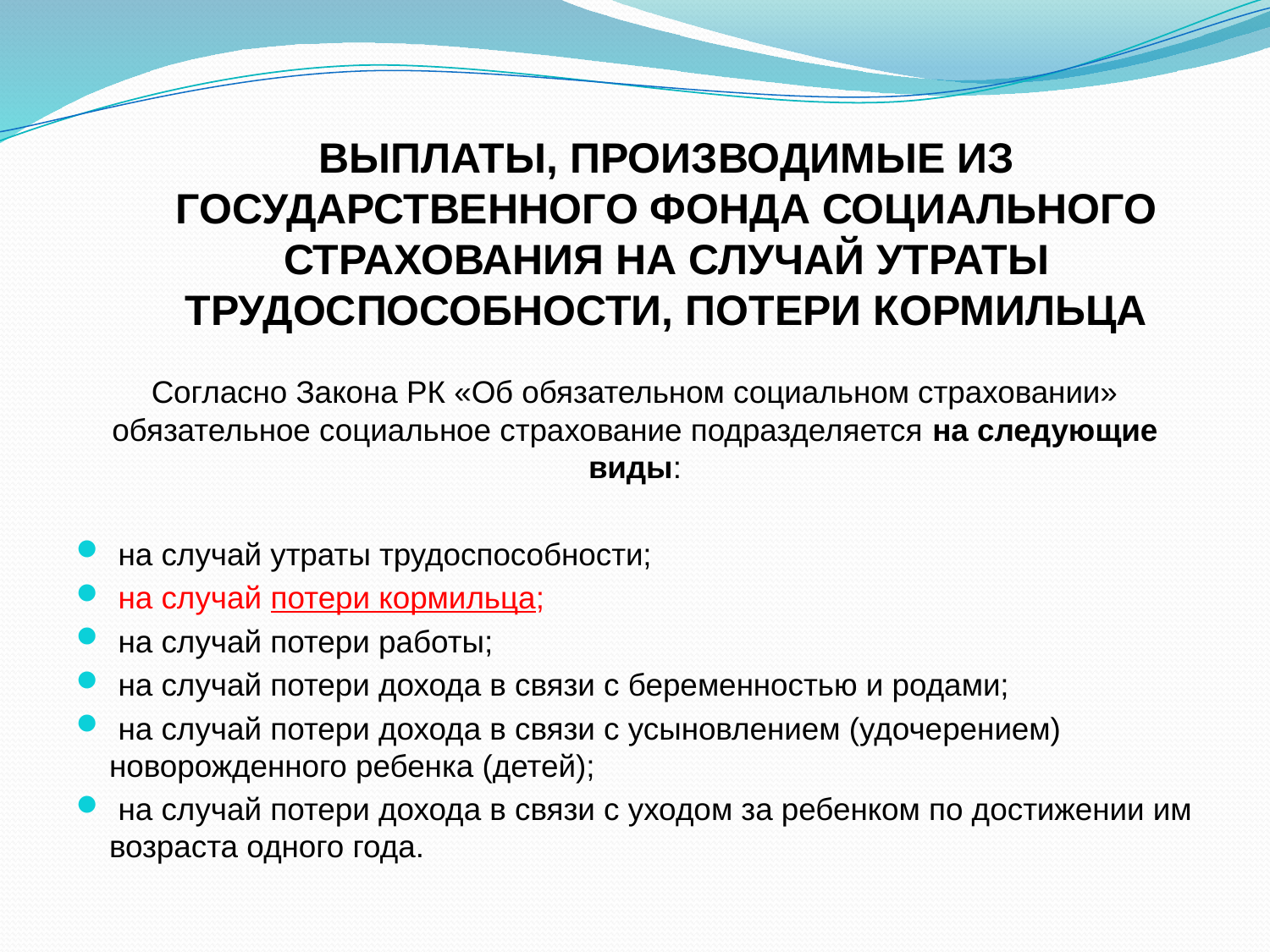

# ВЫПЛАТЫ, ПРОИЗВОДИМЫЕ ИЗ ГОСУДАРСТВЕННОГО ФОНДА СОЦИАЛЬНОГО СТРАХОВАНИЯ НА СЛУЧАЙ УТРАТЫ ТРУДОСПОСОБНОСТИ, ПОТЕРИ КОРМИЛЬЦА
Согласно Закона РК «Об обязательном социальном страховании» обязательное социальное страхование подразделяется на следующие виды:

 на случай утраты трудоспособности;
 на случай потери кормильца;
 на случай потери работы;
 на случай потери дохода в связи с беременностью и родами;
 на случай потери дохода в связи с усыновлением (удочерением) новорожденного ребенка (детей);
 на случай потери дохода в связи с уходом за ребенком по достижении им возраста одного года.